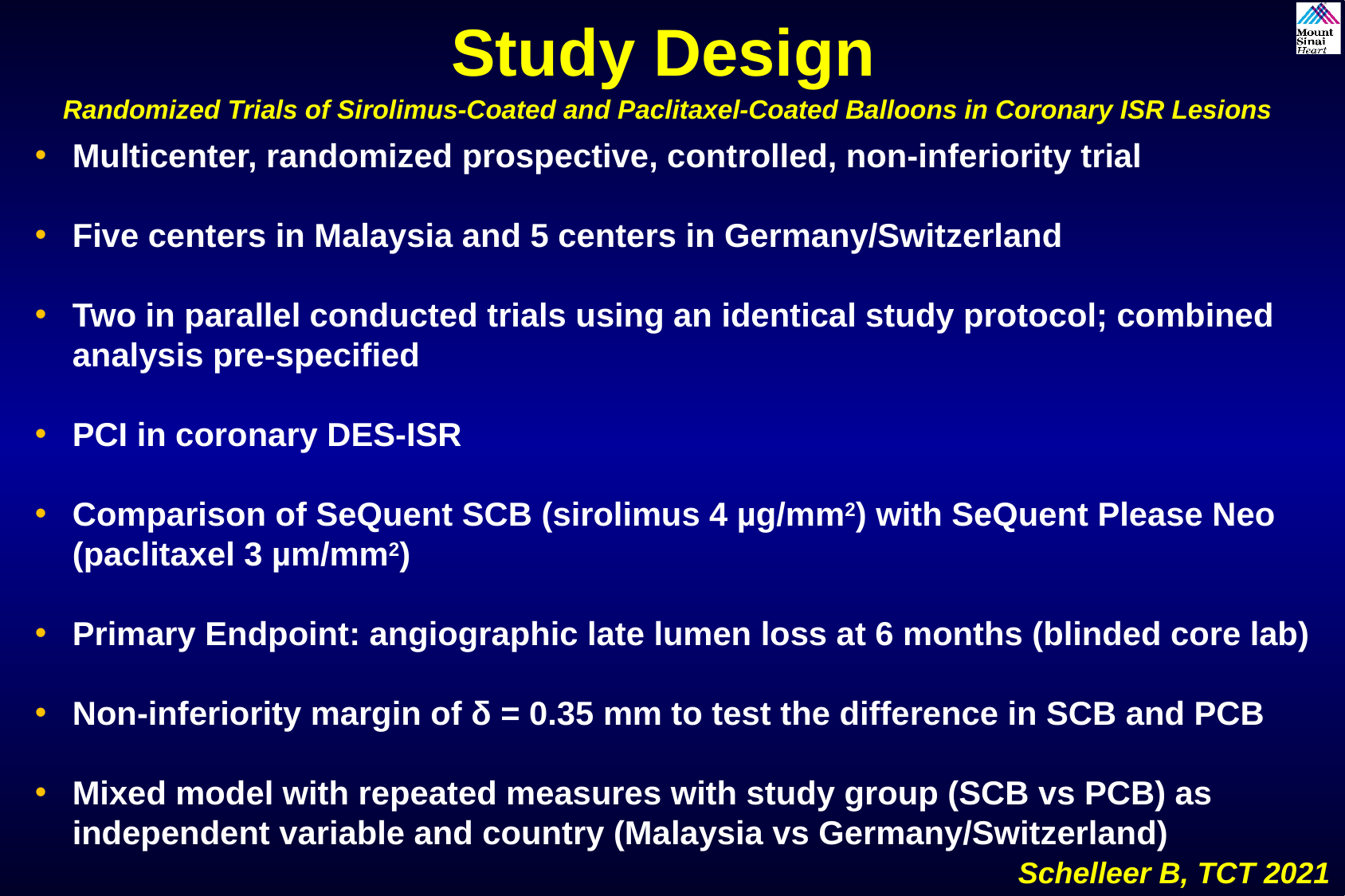

Study Design
Randomized Trials of Sirolimus-Coated and Paclitaxel-Coated Balloons in Coronary ISR Lesions
Multicenter, randomized prospective, controlled, non-inferiority trial

Five centers in Malaysia and 5 centers in Germany/Switzerland

Two in parallel conducted trials using an identical study protocol; combined analysis pre-specified

PCI in coronary DES-ISR

Comparison of SeQuent SCB (sirolimus 4 µg/mm2) with SeQuent Please Neo (paclitaxel 3 µm/mm2)

Primary Endpoint: angiographic late lumen loss at 6 months (blinded core lab)

Non-inferiority margin of δ = 0.35 mm to test the difference in SCB and PCB

Mixed model with repeated measures with study group (SCB vs PCB) as independent variable and country (Malaysia vs Germany/Switzerland)
Schelleer B, TCT 2021